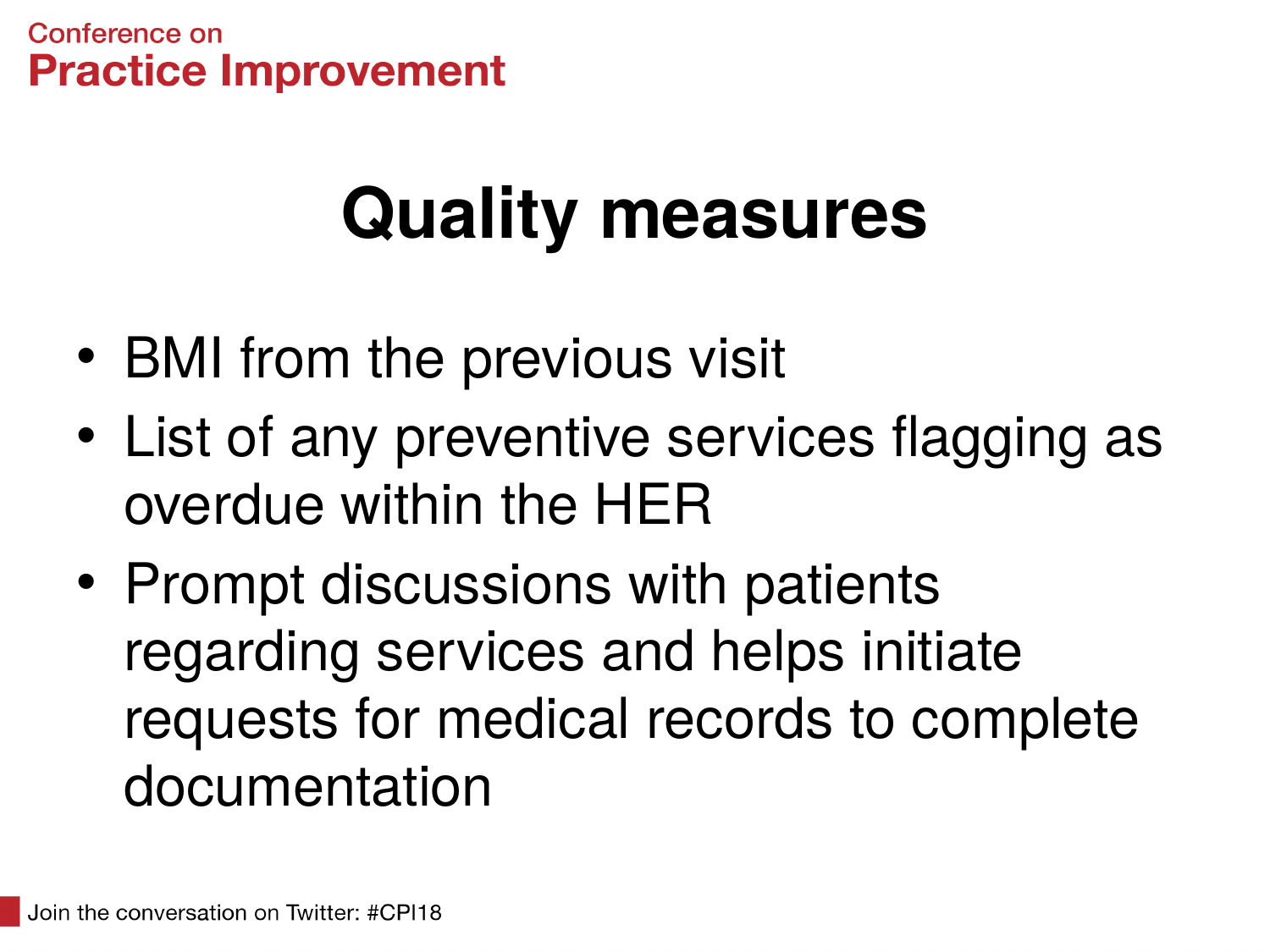

# Quality measures
BMI from the previous visit
List of any preventive services flagging as overdue within the HER
Prompt discussions with patients regarding services and helps initiate requests for medical records to complete documentation